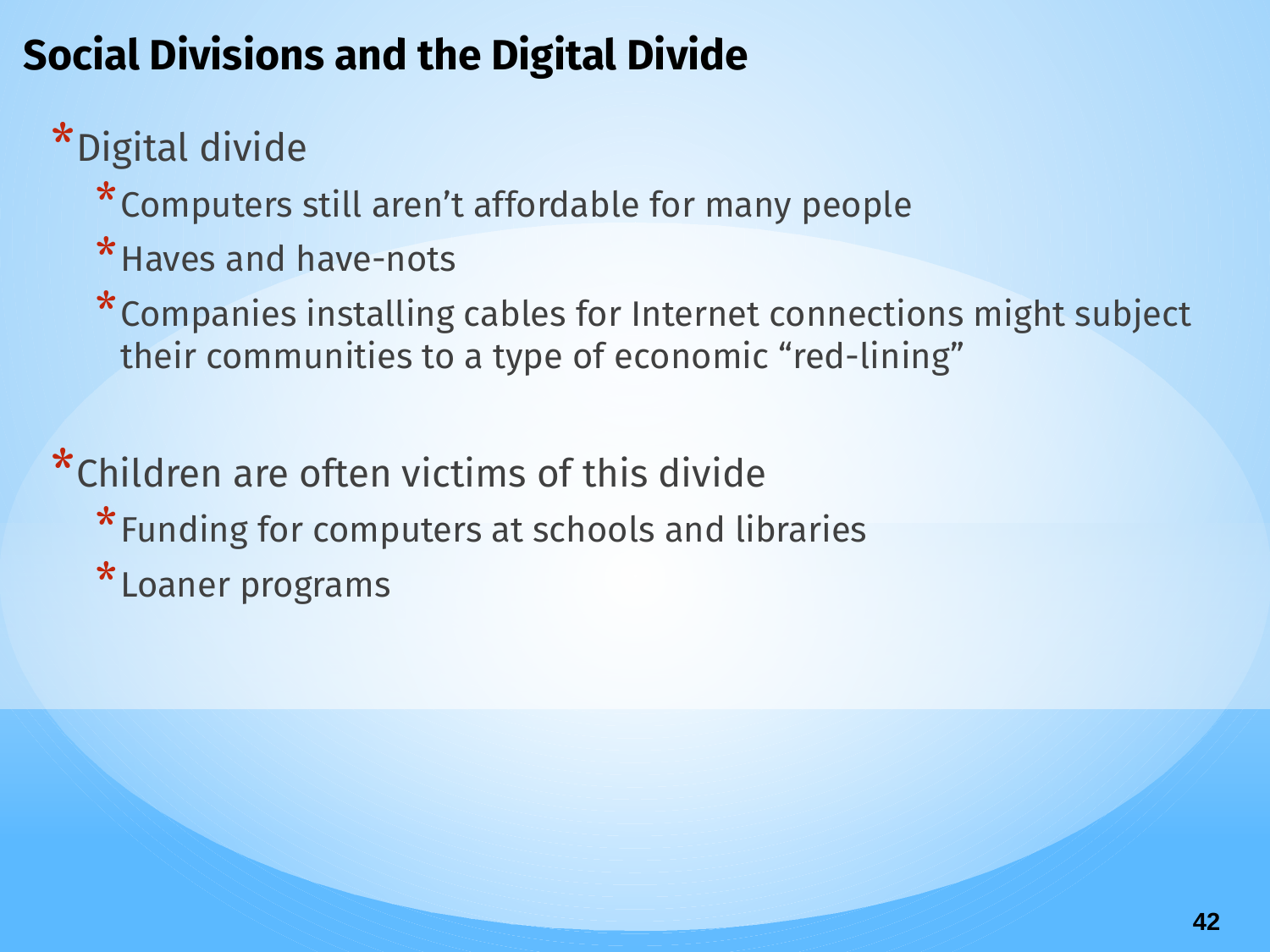

# Social Divisions and the Digital Divide
Digital divide
Computers still aren’t affordable for many people
Haves and have-nots
Companies installing cables for Internet connections might subject their communities to a type of economic “red-lining”

Children are often victims of this divide
Funding for computers at schools and libraries
Loaner programs